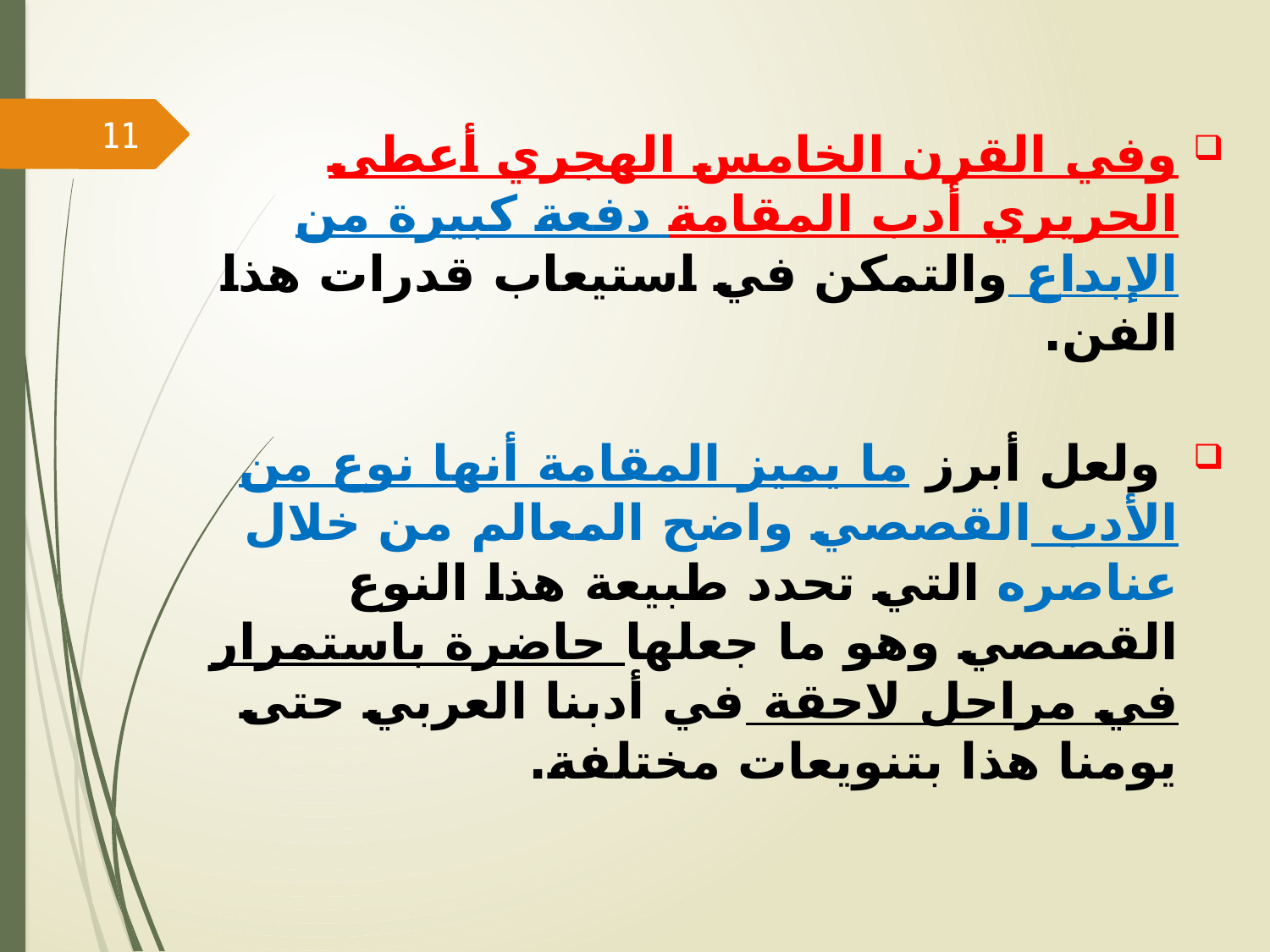

11
وفي القرن الخامس الهجري أعطى الحريري أدب المقامة دفعة كبيرة من الإبداع والتمكن في استيعاب قدرات هذا الفن.

 ولعل أبرز ما يميز المقامة أنها نوع من الأدب القصصي واضح المعالم من خلال عناصره التي تحدد طبيعة هذا النوع القصصي وهو ما جعلها حاضرة باستمرار في مراحل لاحقة في أدبنا العربي حتى يومنا هذا بتنويعات مختلفة.